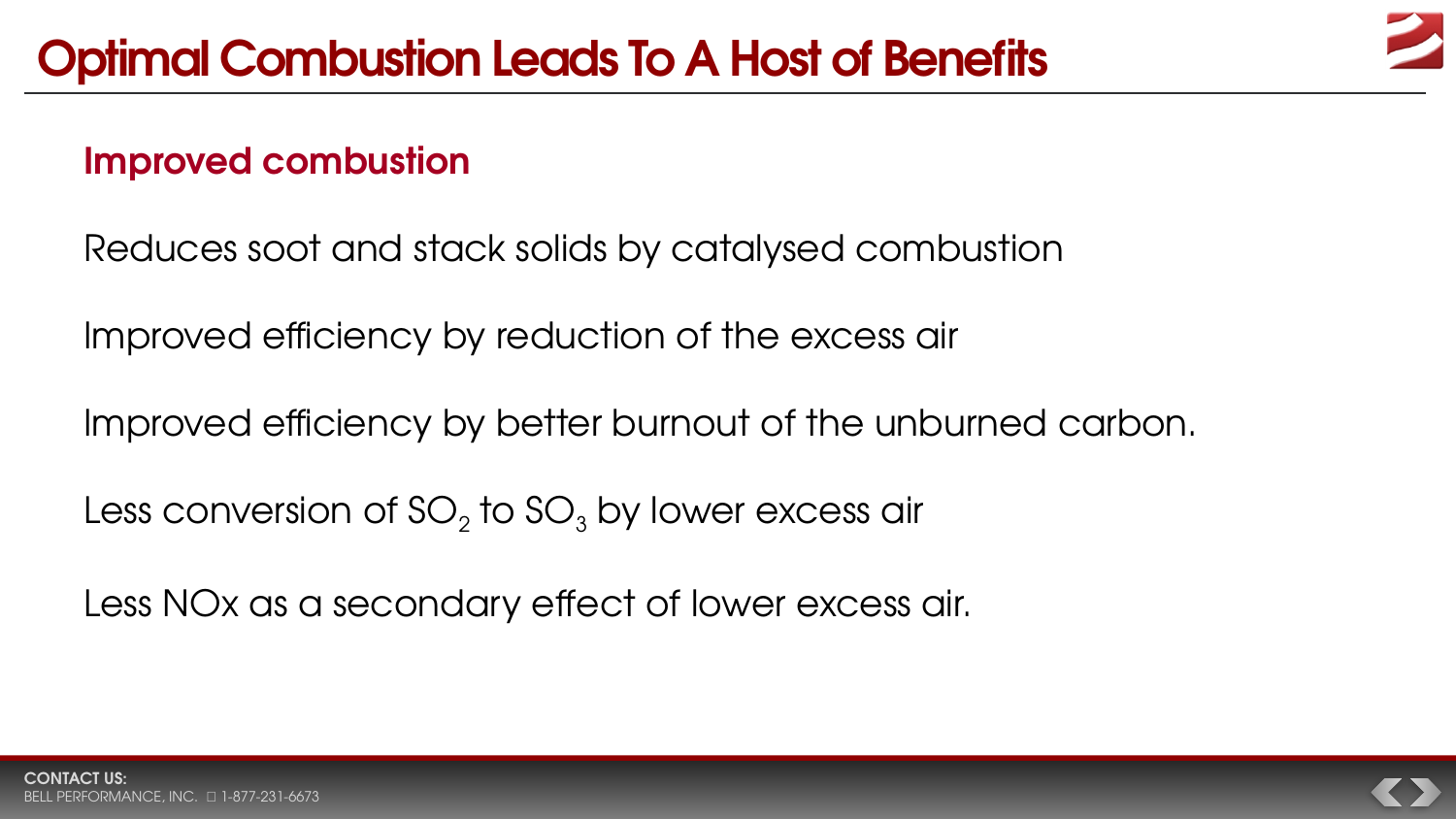

# Optimal Combustion Leads To A Host of Benefits

Improved combustion

Reduces soot and stack solids by catalysed combustion

Improved efficiency by reduction of the excess air

Improved efficiency by better burnout of the unburned carbon.

Less conversion of SO2 to SO3 by lower excess air

Less NOx as a secondary effect of lower excess air.